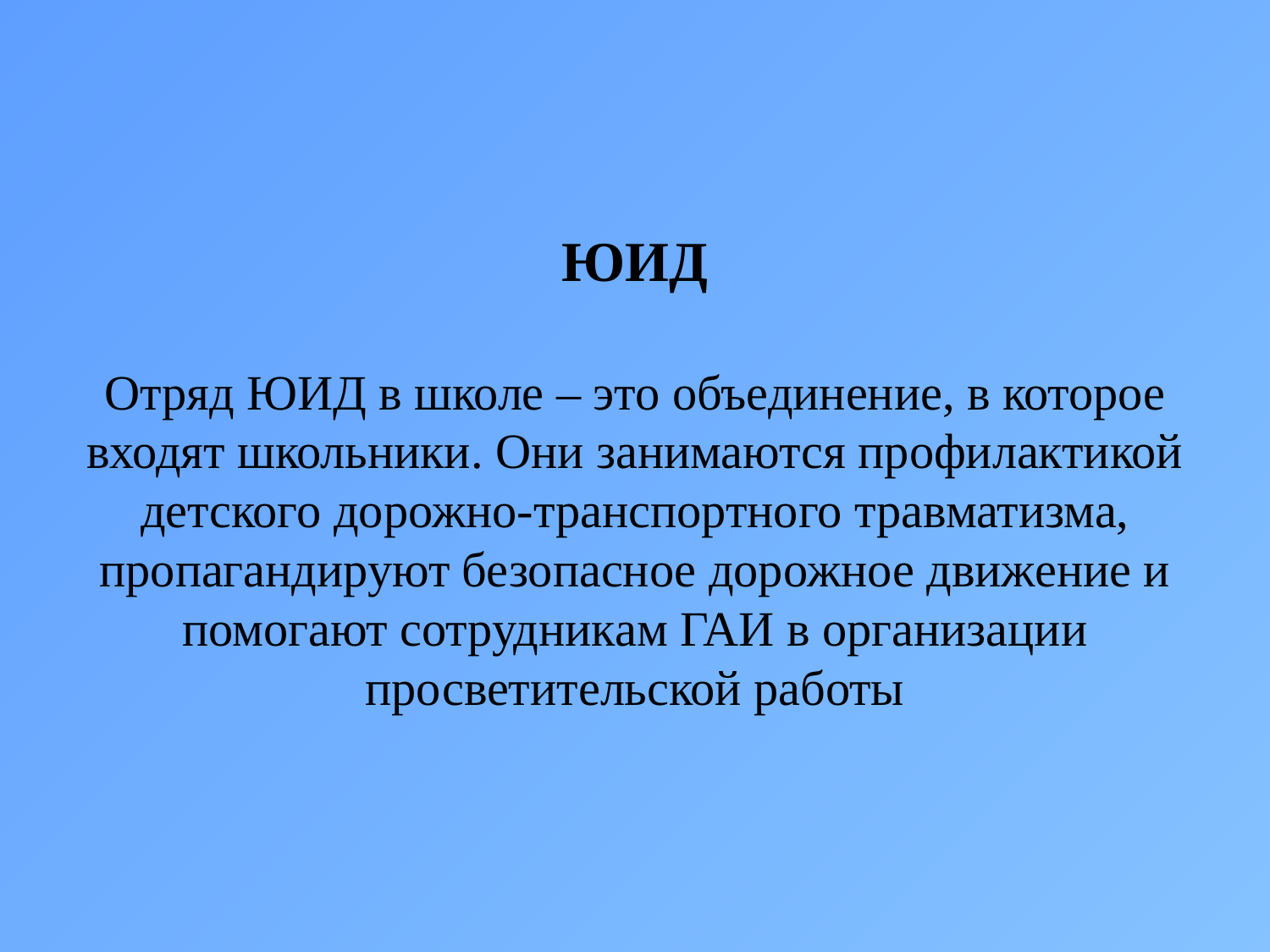

# ЮИД Отряд ЮИД в школе – это объединение, в которое входят школьники. Они занимаются профилактикой детского дорожно-транспортного травматизма, пропагандируют безопасное дорожное движение и помогают сотрудникам ГАИ в организации просветительской работы